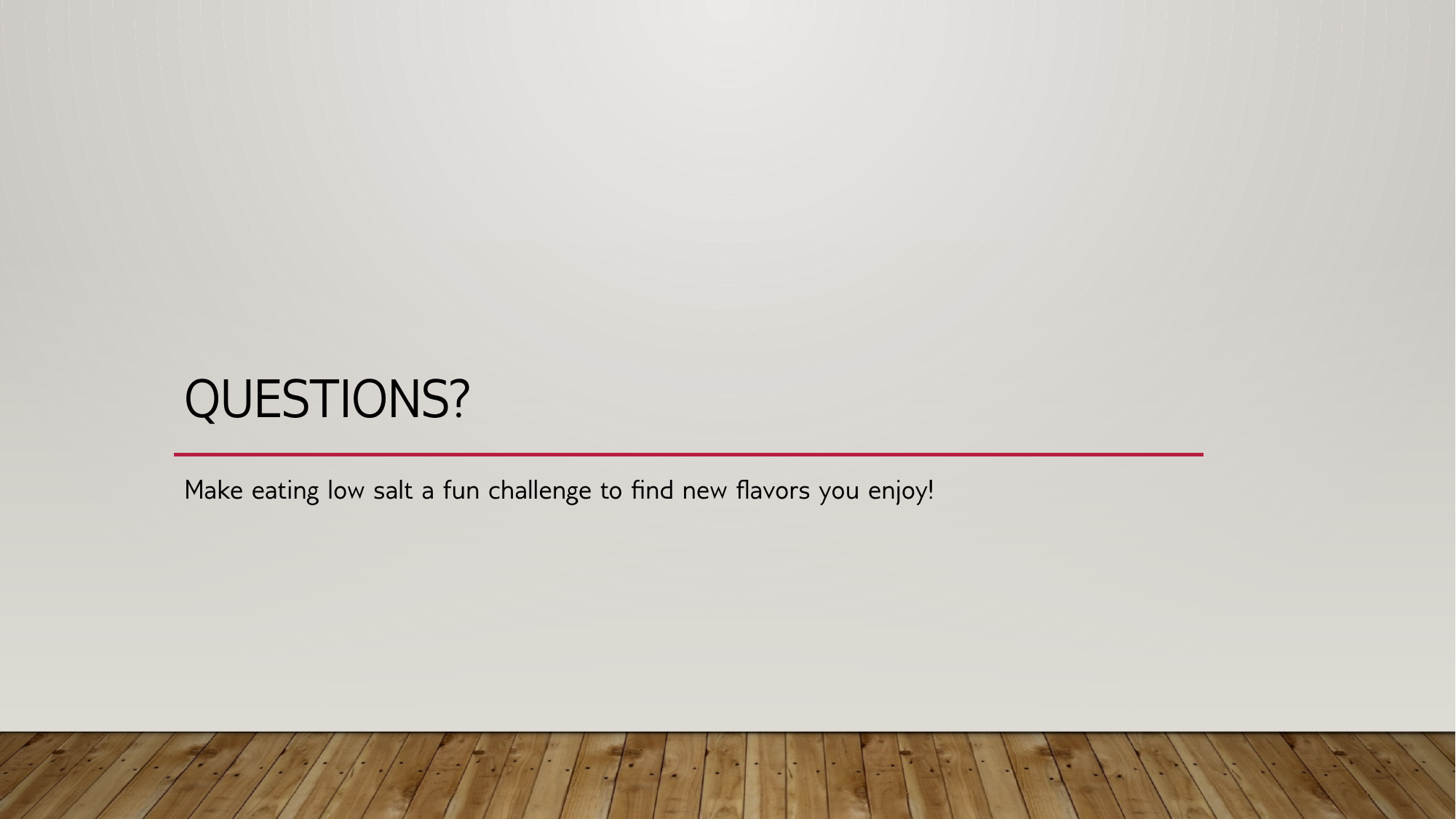

# Questions?
Make eating low salt a fun challenge to find new flavors you enjoy!